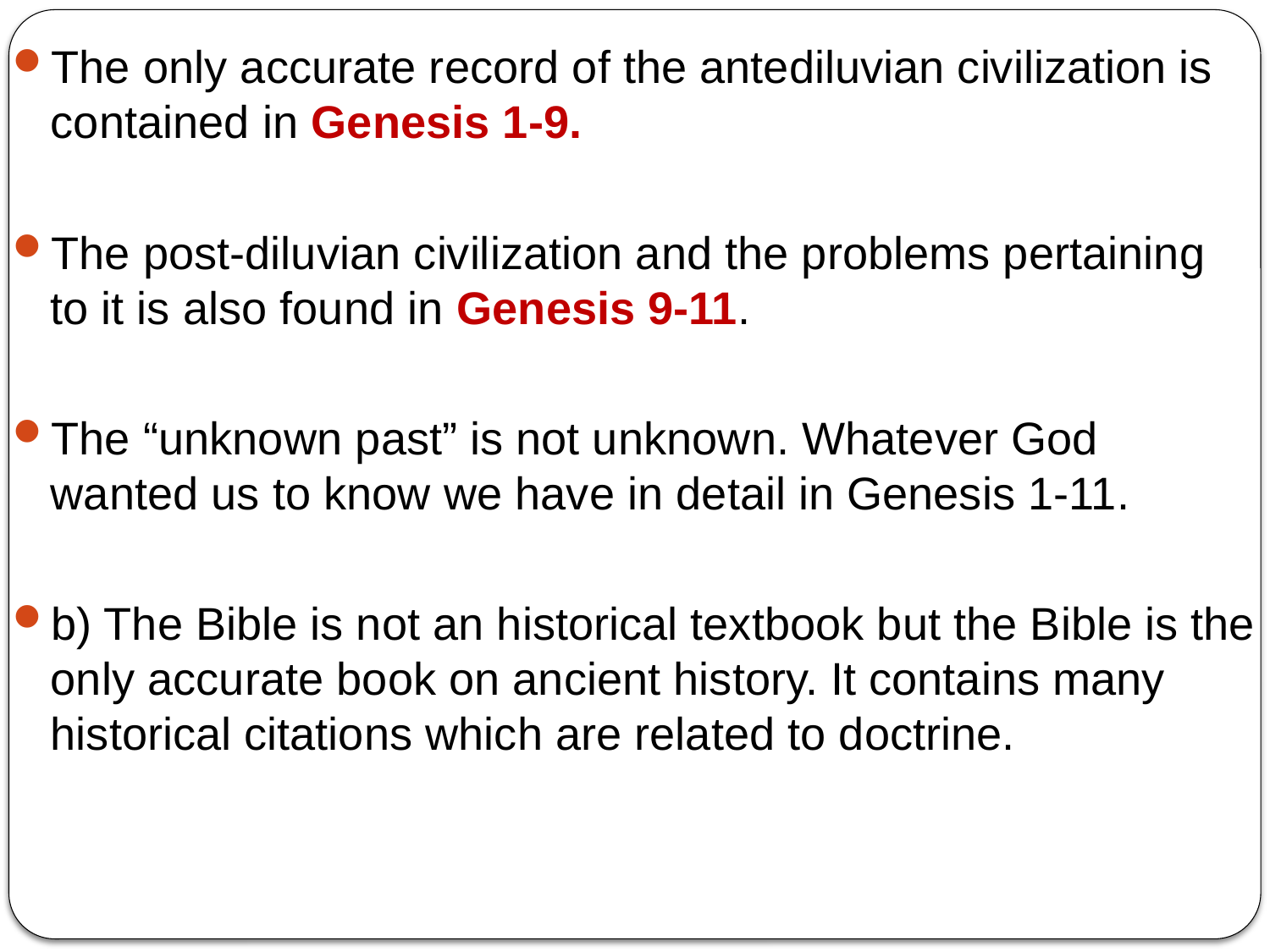

The only accurate record of the antediluvian civilization is contained in Genesis 1-9.

The post-diluvian civilization and the problems pertaining to it is also found in Genesis 9-11.

The “unknown past” is not unknown. Whatever God wanted us to know we have in detail in Genesis 1-11.

b) The Bible is not an historical textbook but the Bible is the only accurate book on ancient history. It contains many historical citations which are related to doctrine.